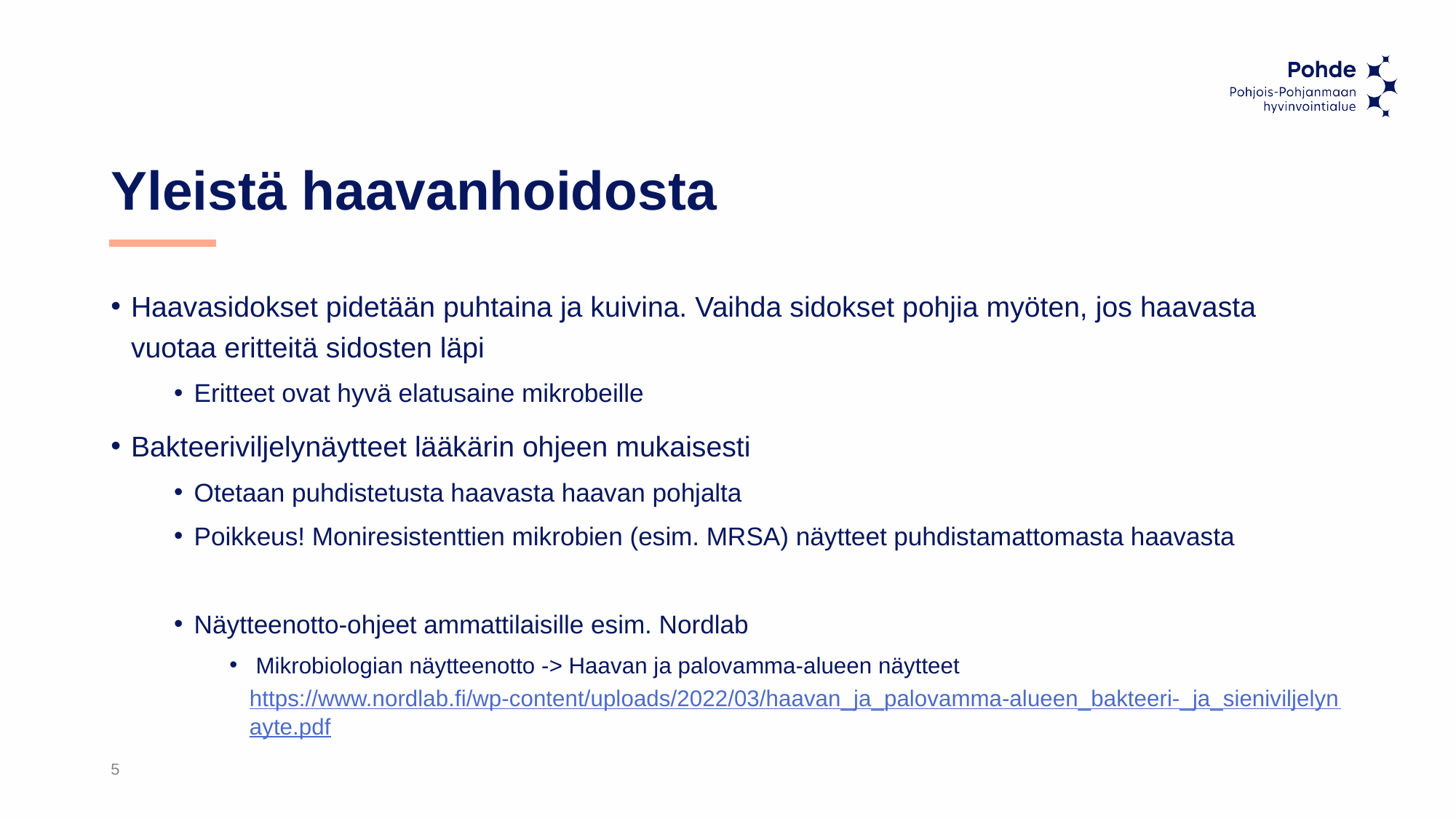

# Yleistä haavanhoidosta
Haavasidokset pidetään puhtaina ja kuivina. Vaihda sidokset pohjia myöten, jos haavasta vuotaa eritteitä sidosten läpi
Eritteet ovat hyvä elatusaine mikrobeille
Bakteeriviljelynäytteet lääkärin ohjeen mukaisesti
Otetaan puhdistetusta haavasta haavan pohjalta
Poikkeus! Moniresistenttien mikrobien (esim. MRSA) näytteet puhdistamattomasta haavasta

Näytteenotto-ohjeet ammattilaisille esim. Nordlab
 Mikrobiologian näytteenotto -> Haavan ja palovamma-alueen näytteet  https://www.nordlab.fi/wp-content/uploads/2022/03/haavan_ja_palovamma-alueen_bakteeri-_ja_sieniviljelynayte.pdf

5